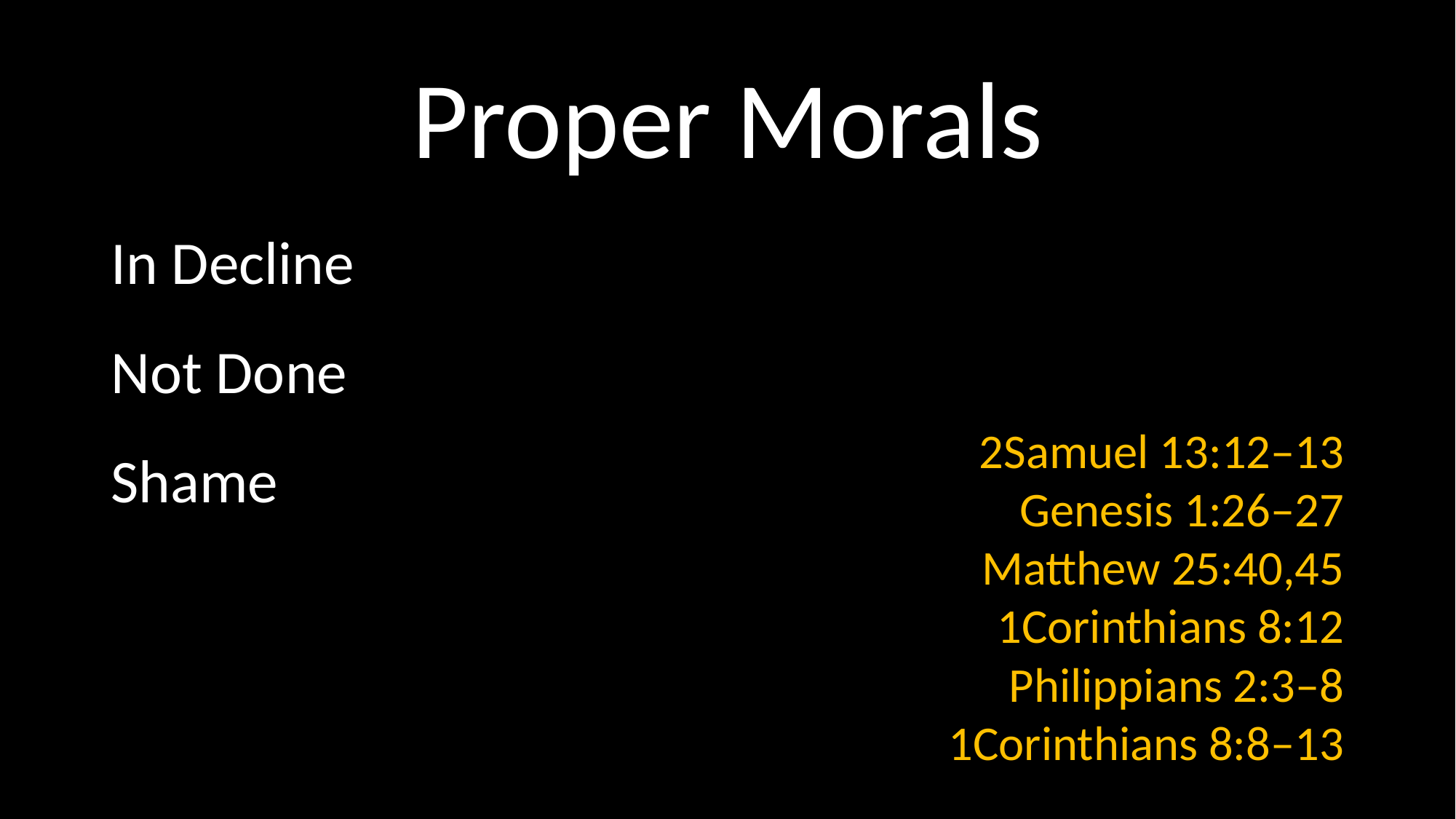

# Proper Morals
In Decline
Not Done
Shame
2Samuel 13:12–13
Genesis 1:26–27
Matthew 25:40,45
1Corinthians 8:12
Philippians 2:3–8
1Corinthians 8:8–13